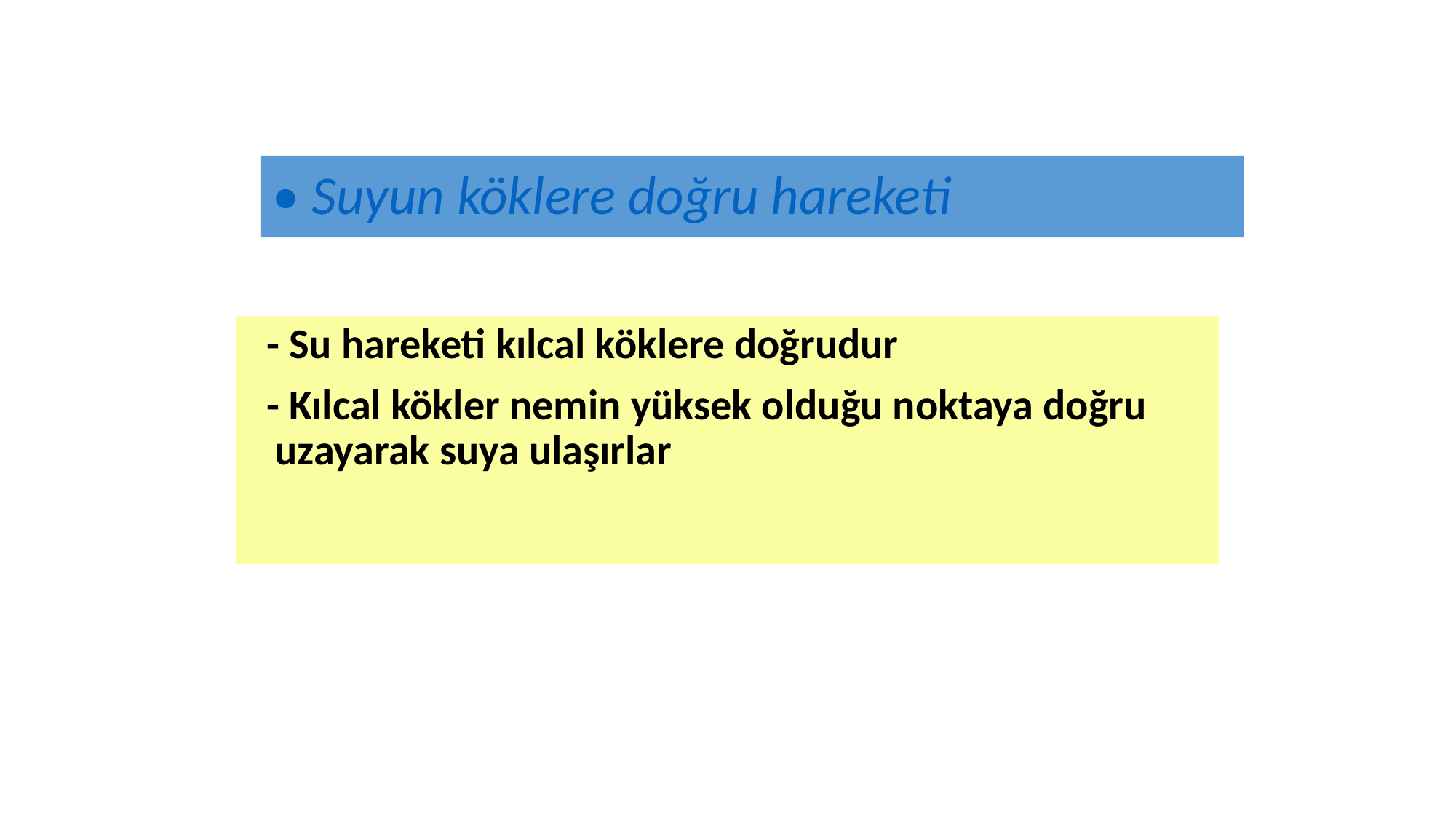

# • Suyun köklere doğru hareketi
  - Su hareketi kılcal köklere doğrudur
  - Kılcal kökler nemin yüksek olduğu noktaya doğru uzayarak suya ulaşırlar